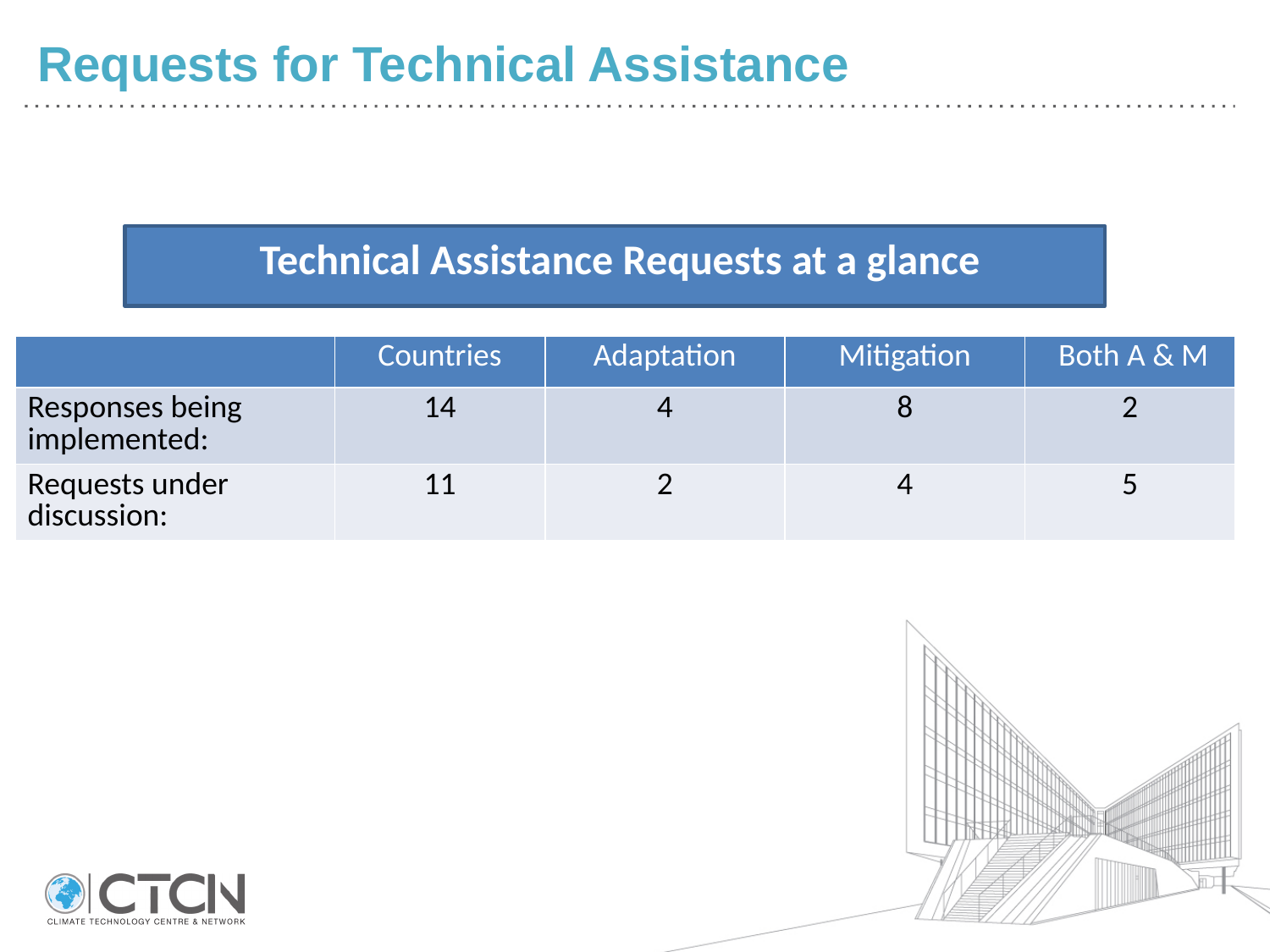

# Requests for Technical Assistance

Technical Assistance Requests at a glance
|  | Countries | Adaptation | Mitigation | Both A & M |
| --- | --- | --- | --- | --- |
| Responses being implemented: | 14 | 4 | 8 | 2 |
| Requests under discussion: | 11 | 2 | 4 | 5 |